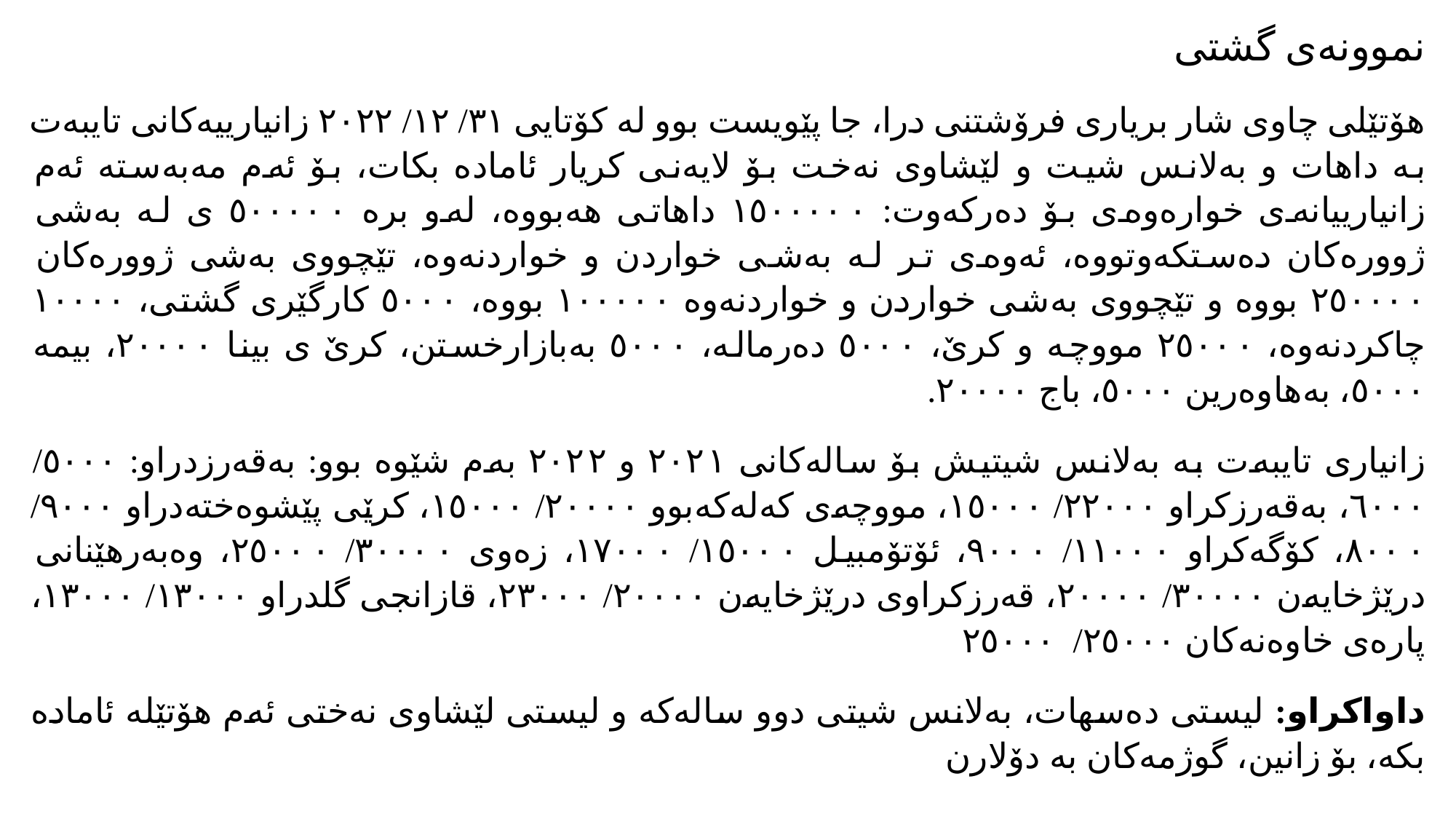

نموونەی گشتی
هۆتێلی چاوی شار بریاری فرۆشتنی درا، جا پێویست بوو لە کۆتایی ٣١/ ١٢/ ٢٠٢٢ زانیارییەکانی تایبەت بە داهات و بەلانس شیت و لێشاوی نەخت بۆ لایەنی کریار ئامادە بکات، بۆ ئەم مەبەستە ئەم زانیارییانەی خوارەوەی بۆ دەرکەوت: ١٥٠٠٠٠٠ داهاتی هەبووە، لەو برە ٥٠٠٠٠٠ ی لە بەشی ژوورەکان دەستکەوتووە، ئەوەی تر لە بەشی خواردن و خواردنەوە، تێچووی بەشی ژوورەکان ٢٥٠٠٠٠ بووە و تێچووی بەشی خواردن و خواردنەوە ١٠٠٠٠٠ بووە، ٥٠٠٠ کارگێری گشتی، ١٠٠٠٠ چاکردنەوە، ٢٥٠٠٠ مووچە و کرێ، ٥٠٠٠ دەرمالە، ٥٠٠٠ بەبازارخستن، کرێ ی بینا ٢٠٠٠٠، بیمە ٥٠٠٠، بەهاوەرین ٥٠٠٠، باج ٢٠٠٠٠.
زانیاری تایبەت بە بەلانس شیتیش بۆ سالەکانی ٢٠٢١ و ٢٠٢٢ بەم شێوە بوو: بەقەرزدراو: ٥٠٠٠/ ٦٠٠٠، بەقەرزکراو ٢٢٠٠٠/ ١٥٠٠٠، مووچەی کەلەکەبوو ٢٠٠٠٠/ ١٥٠٠٠، کرێی پێشوەختەدراو ٩٠٠٠/ ٨٠٠٠، کۆگەکراو ١١٠٠٠/ ٩٠٠٠، ئۆتۆمبیل ١٥٠٠٠/ ١٧٠٠٠، زەوی ٣٠٠٠٠/ ٢٥٠٠٠، وەبەرهێنانی درێژخایەن ٣٠٠٠٠/ ٢٠٠٠٠، قەرزکراوی درێژخایەن ٢٠٠٠٠/ ٢٣٠٠٠، قازانجی گلدراو ١٣٠٠٠/ ١٣٠٠٠، پارەی خاوەنەکان ٢٥٠٠٠/  ٢٥٠٠٠
داواکراو: لیستی دەسهات، بەلانس شیتی دوو سالەکە و لیستی لێشاوی نەختی ئەم هۆتێلە ئامادە بکە، بۆ زانین، گوژمەکان بە دۆلارن